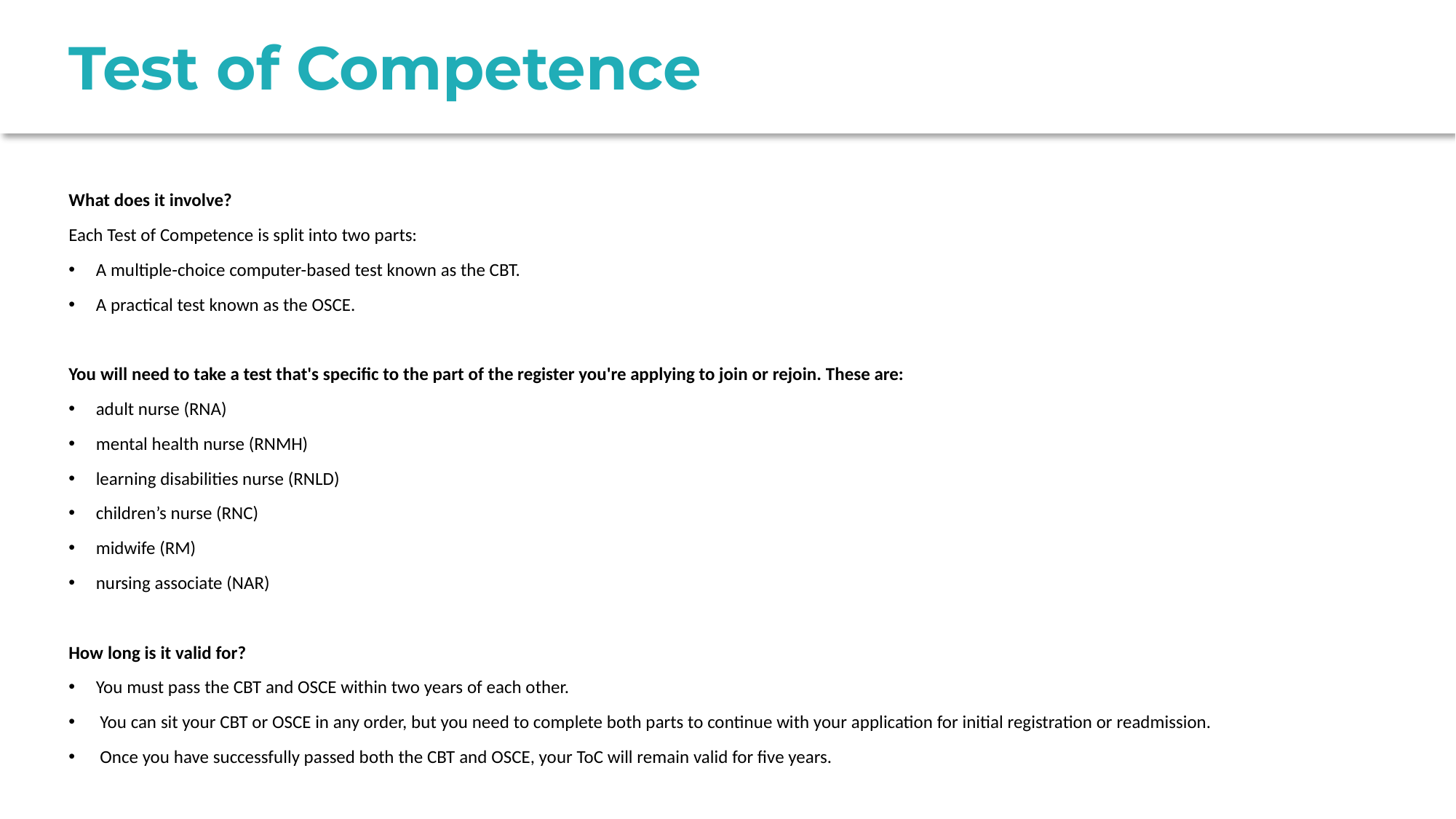

Test of Competence
What does it involve?
Each Test of Competence is split into two parts:
A multiple-choice computer-based test known as the CBT.
A practical test known as the OSCE.

You will need to take a test that's specific to the part of the register you're applying to join or rejoin. These are:
adult nurse (RNA)
mental health nurse (RNMH)
learning disabilities nurse (RNLD)
children’s nurse (RNC)
midwife (RM)
nursing associate (NAR)

How long is it valid for?
You must pass the CBT and OSCE within two years of each other.
 You can sit your CBT or OSCE in any order, but you need to complete both parts to continue with your application for initial registration or readmission.
 Once you have successfully passed both the CBT and OSCE, your ToC will remain valid for five years.